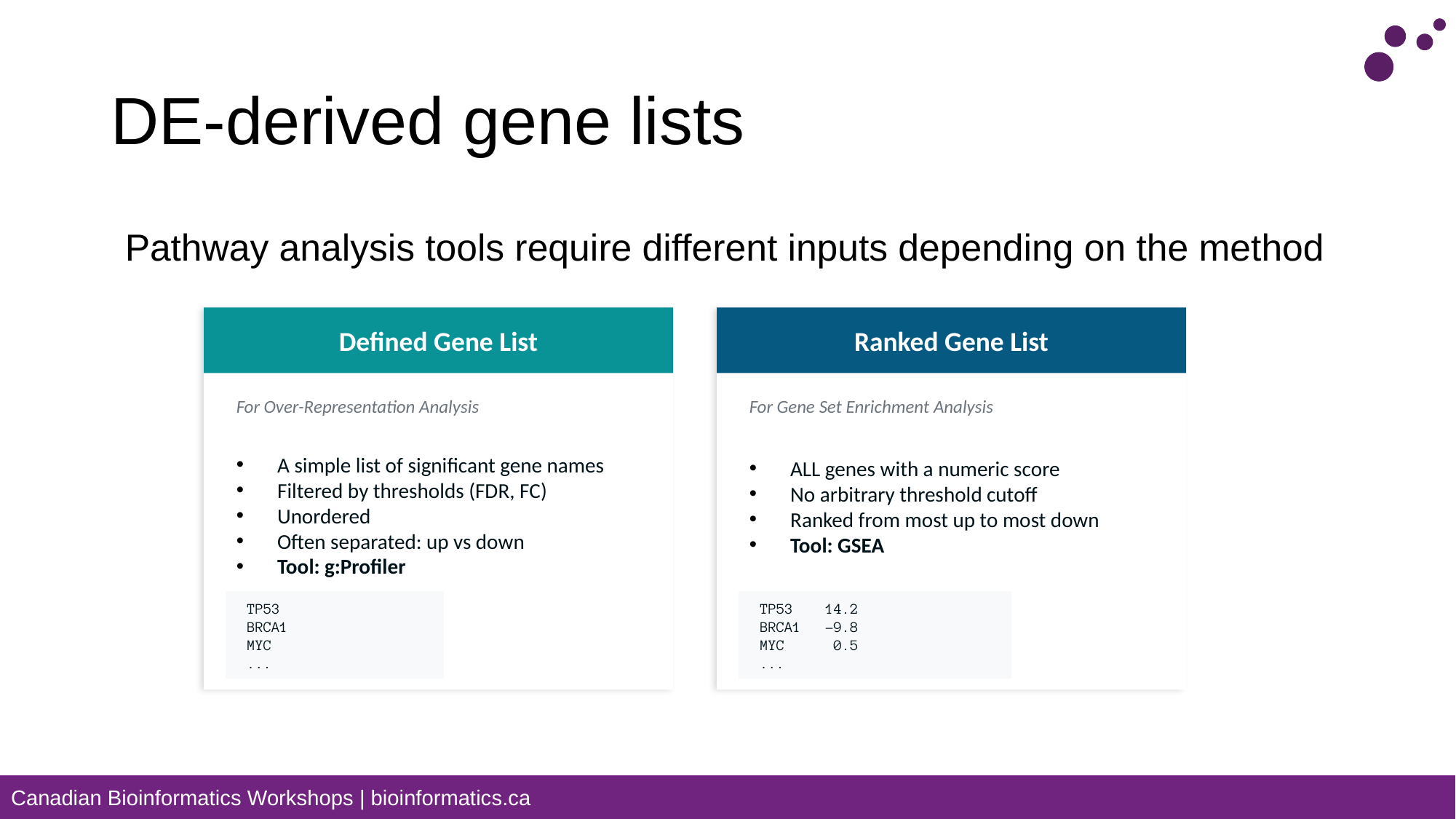

# DE-derived gene lists
Pathway analysis tools require different inputs depending on the method

Defined Gene List

Ranked Gene List
For Over-Representation Analysis
For Gene Set Enrichment Analysis
A simple list of significant gene names
Filtered by thresholds (FDR, FC)
Unordered
Often separated: up vs down
Tool: g:Profiler
ALL genes with a numeric score
No arbitrary threshold cutoff
Ranked from most up to most down
Tool: GSEA

TP53
BRCA1
MYC
...
TP53    14.2
BRCA1   -9.8
MYC      0.5
...